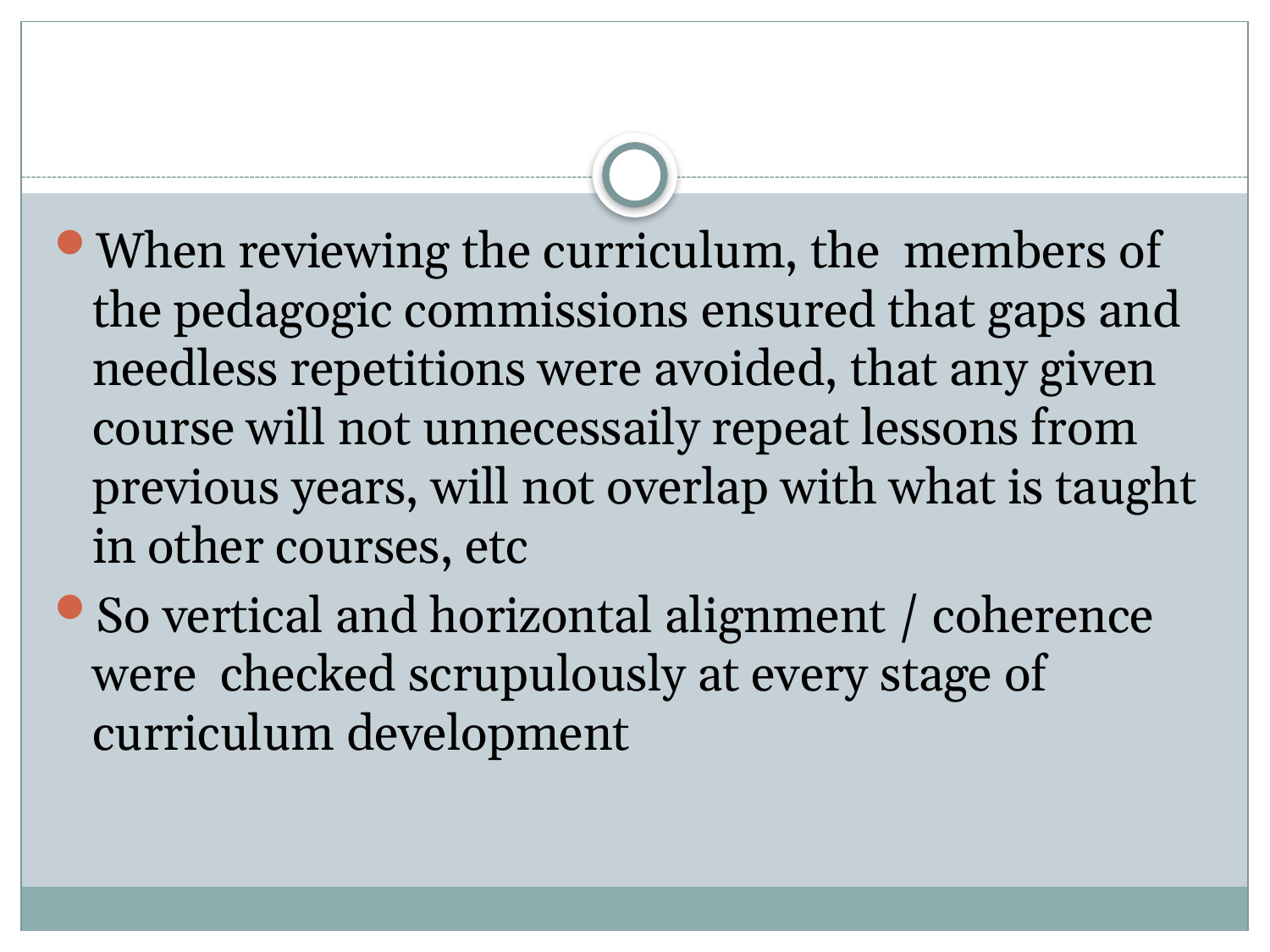

#
When reviewing the curriculum, the  members of the pedagogic commissions ensured that gaps and needless repetitions were avoided, that any given course will not unnecessaily repeat lessons from previous years, will not overlap with what is taught in other courses, etc
So vertical and horizontal alignment / coherence were  checked scrupulously at every stage of curriculum development